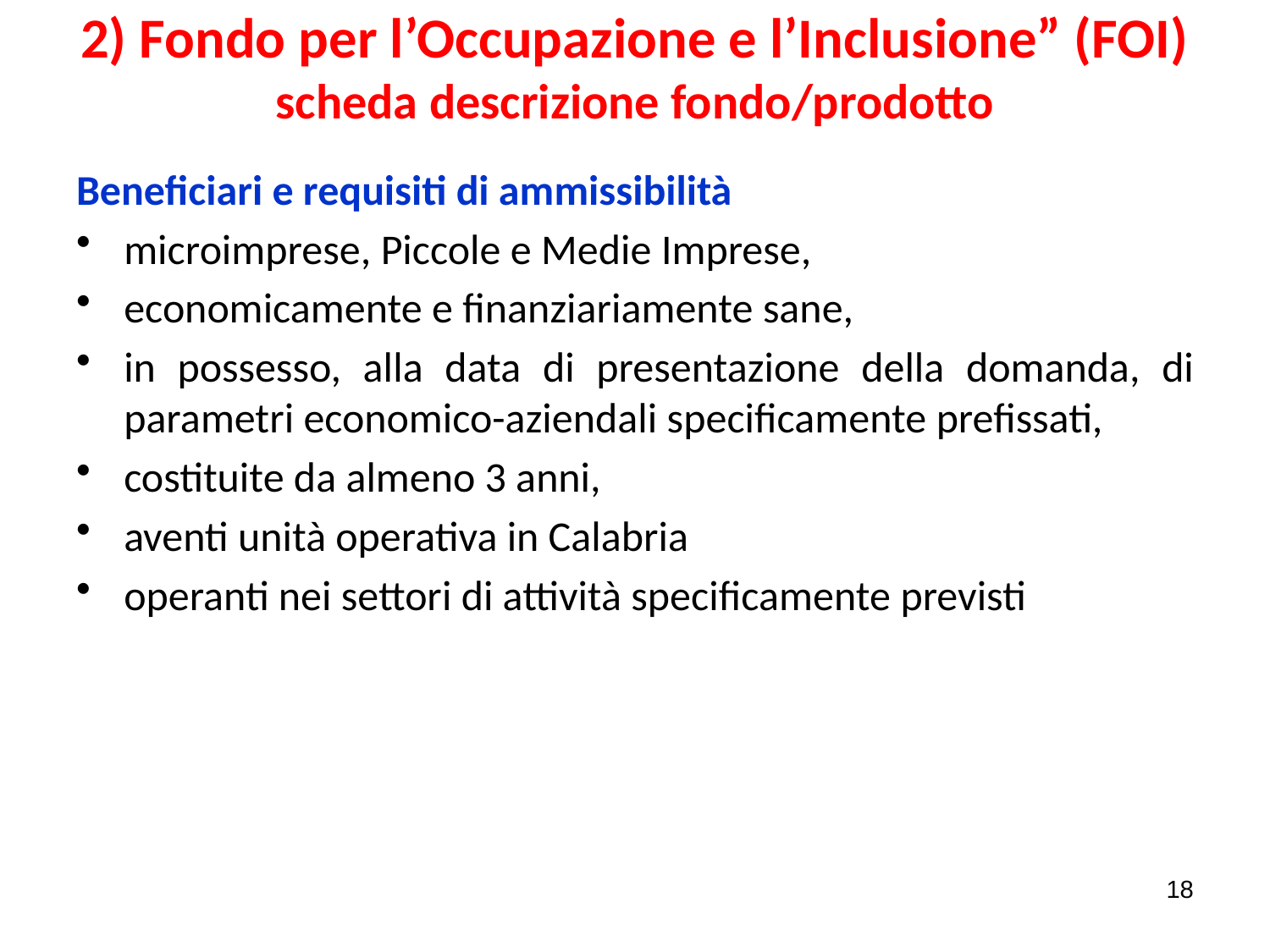

# 2) Fondo per l’Occupazione e l’Inclusione” (FOI) scheda descrizione fondo/prodotto
Beneficiari e requisiti di ammissibilità
microimprese, Piccole e Medie Imprese,
economicamente e finanziariamente sane,
in possesso, alla data di presentazione della domanda, di parametri economico-aziendali specificamente prefissati,
costituite da almeno 3 anni,
aventi unità operativa in Calabria
operanti nei settori di attività specificamente previsti
18